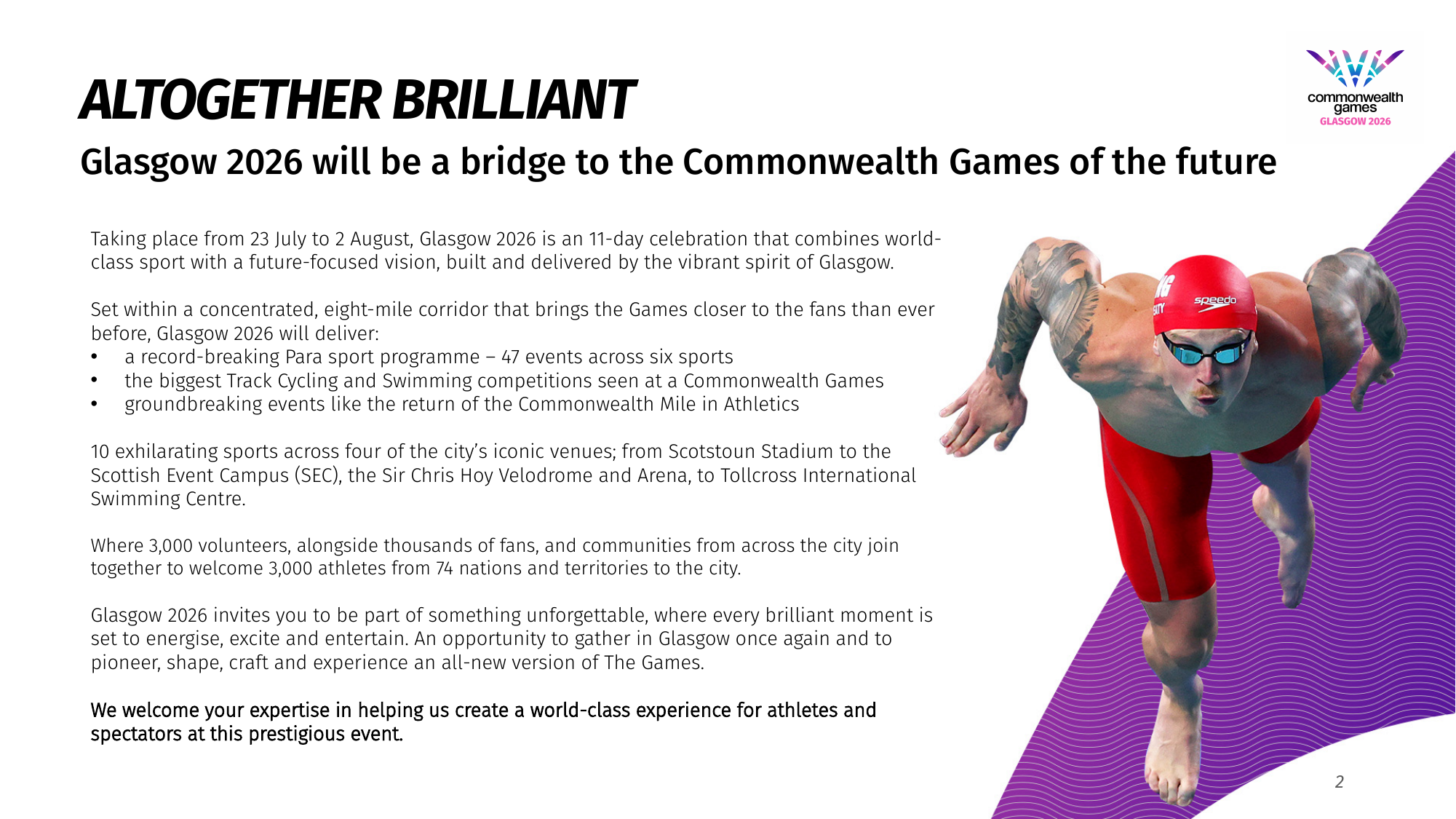

# Altogether brilliant
Glasgow 2026 will be a bridge to the Commonwealth Games of the future

Taking place from 23 July to 2 August, Glasgow 2026 is an 11-day celebration that combines world-class sport with a future-focused vision, built and delivered by the vibrant spirit of Glasgow.

Set within a concentrated, eight-mile corridor that brings the Games closer to the fans than ever before, Glasgow 2026 will deliver:
a record-breaking Para sport programme – 47 events across six sports
the biggest Track Cycling and Swimming competitions seen at a Commonwealth Games
groundbreaking events like the return of the Commonwealth Mile in Athletics

10 exhilarating sports across four of the city’s iconic venues; from Scotstoun Stadium to the Scottish Event Campus (SEC), the Sir Chris Hoy Velodrome and Arena, to Tollcross International Swimming Centre.

Where 3,000 volunteers, alongside thousands of fans, and communities from across the city join together to welcome 3,000 athletes from 74 nations and territories to the city.

Glasgow 2026 invites you to be part of something unforgettable, where every brilliant moment is set to energise, excite and entertain. An opportunity to gather in Glasgow once again and to pioneer, shape, craft and experience an all-new version of The Games.

We welcome your expertise in helping us create a world-class experience for athletes and spectators at this prestigious event.
2